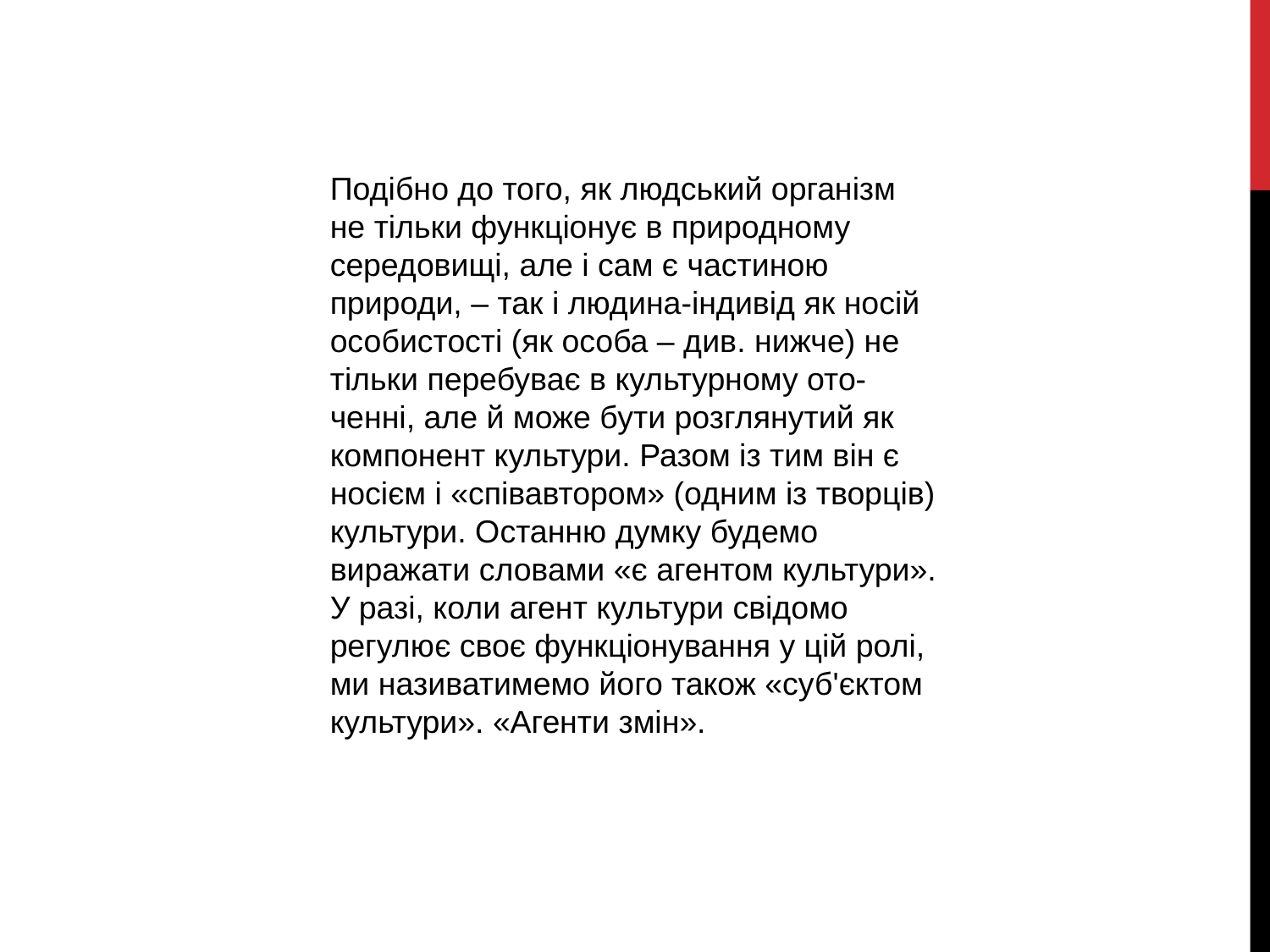

Подібно до того, як людський організм не тільки функціонує в природному середовищі, але і сам є частиною природи, – так і людина-індивід як носій
особистості (як особа – див. нижче) не тільки перебуває в культурному ото-ченні, але й може бути розглянутий як компонент культури. Разом із тим він є
носієм і «співавтором» (одним із творців) культури. Останню думку будемо виражати словами «є агентом культури». У разі, коли агент культури свідомо регулює своє функціонування у цій ролі, ми називатимемо його також «суб'єктом культури». «Агенти змін».